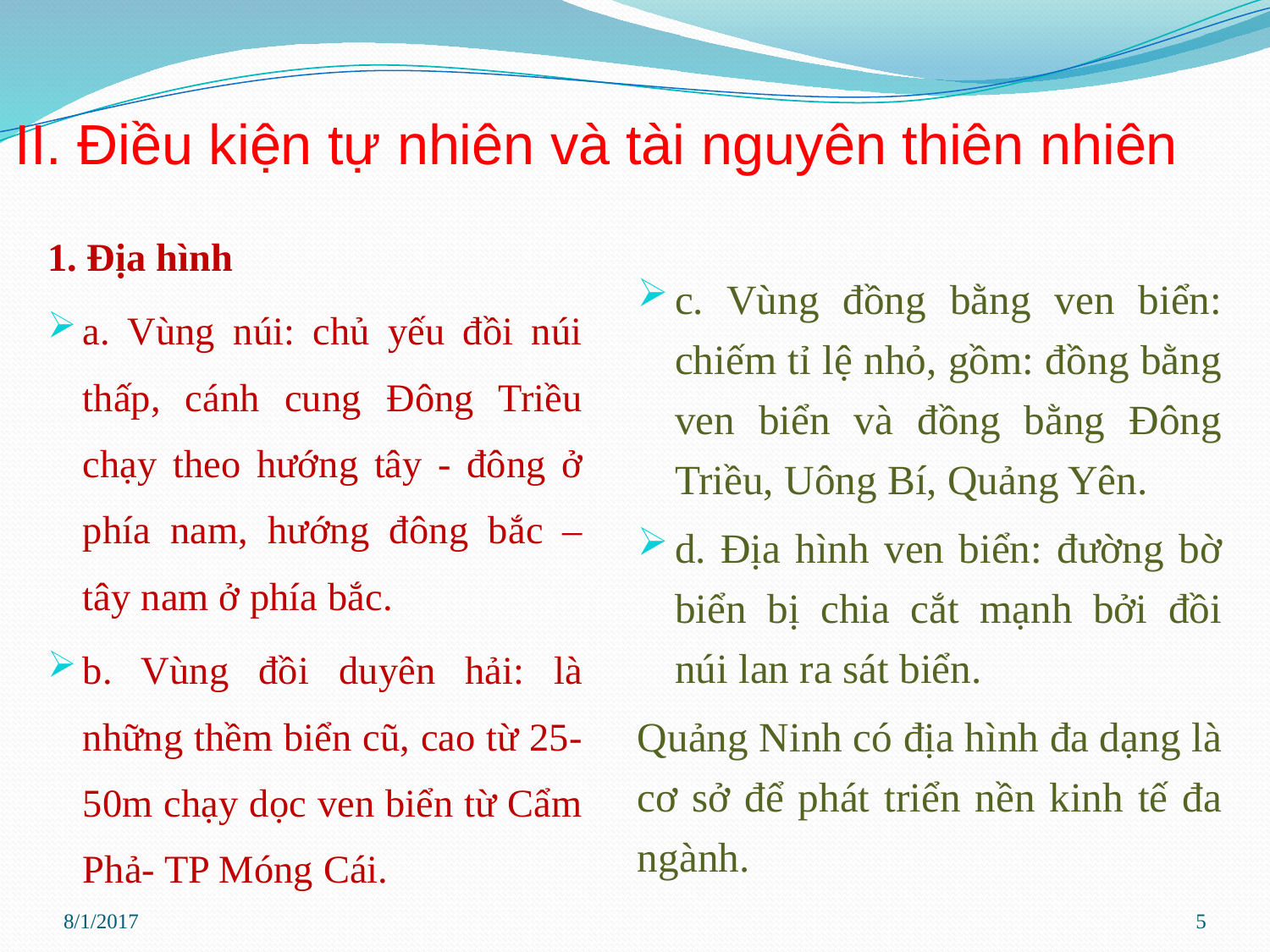

# II. Điều kiện tự nhiên và tài nguyên thiên nhiên
1. Địa hình
a. Vùng núi: chủ yếu đồi núi thấp, cánh cung Đông Triều chạy theo hướng tây - đông ở phía nam, hướng đông bắc – tây nam ở phía bắc.
b. Vùng đồi duyên hải: là những thềm biển cũ, cao từ 25- 50m chạy dọc ven biển từ Cẩm Phả- TP Móng Cái.

c. Vùng đồng bằng ven biển: chiếm tỉ lệ nhỏ, gồm: đồng bằng ven biển và đồng bằng Đông Triều, Uông Bí, Quảng Yên.
d. Địa hình ven biển: đường bờ biển bị chia cắt mạnh bởi đồi núi lan ra sát biển.
Quảng Ninh có địa hình đa dạng là cơ sở để phát triển nền kinh tế đa ngành.

8/1/2017
5